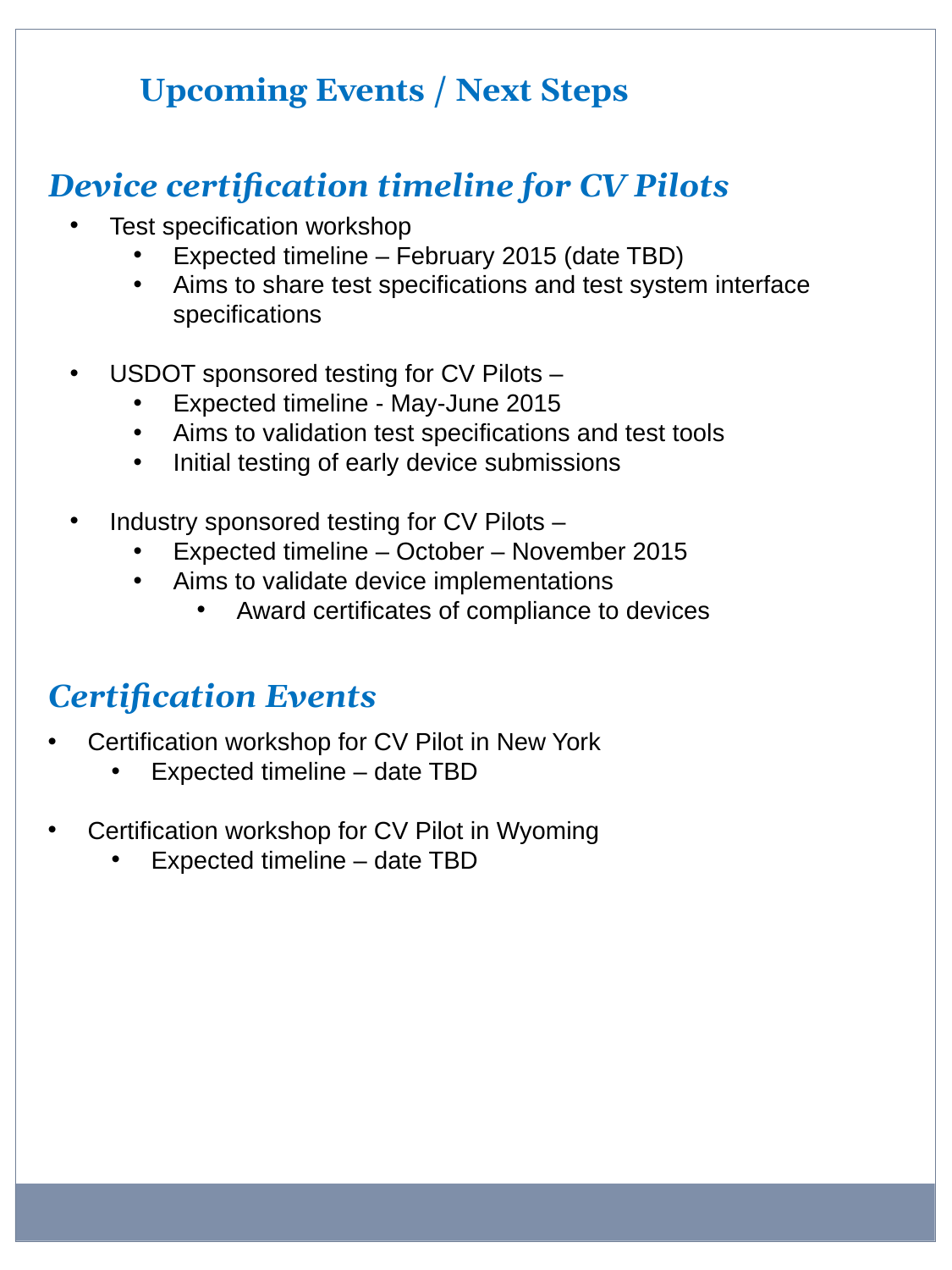

Upcoming Events / Next Steps
Device certification timeline for CV Pilots
Test specification workshop
Expected timeline – February 2015 (date TBD)
Aims to share test specifications and test system interface specifications

USDOT sponsored testing for CV Pilots –
Expected timeline - May-June 2015
Aims to validation test specifications and test tools
Initial testing of early device submissions

Industry sponsored testing for CV Pilots –
Expected timeline – October – November 2015
Aims to validate device implementations
Award certificates of compliance to devices

Certification Events
Certification workshop for CV Pilot in New York
Expected timeline – date TBD

Certification workshop for CV Pilot in Wyoming
Expected timeline – date TBD